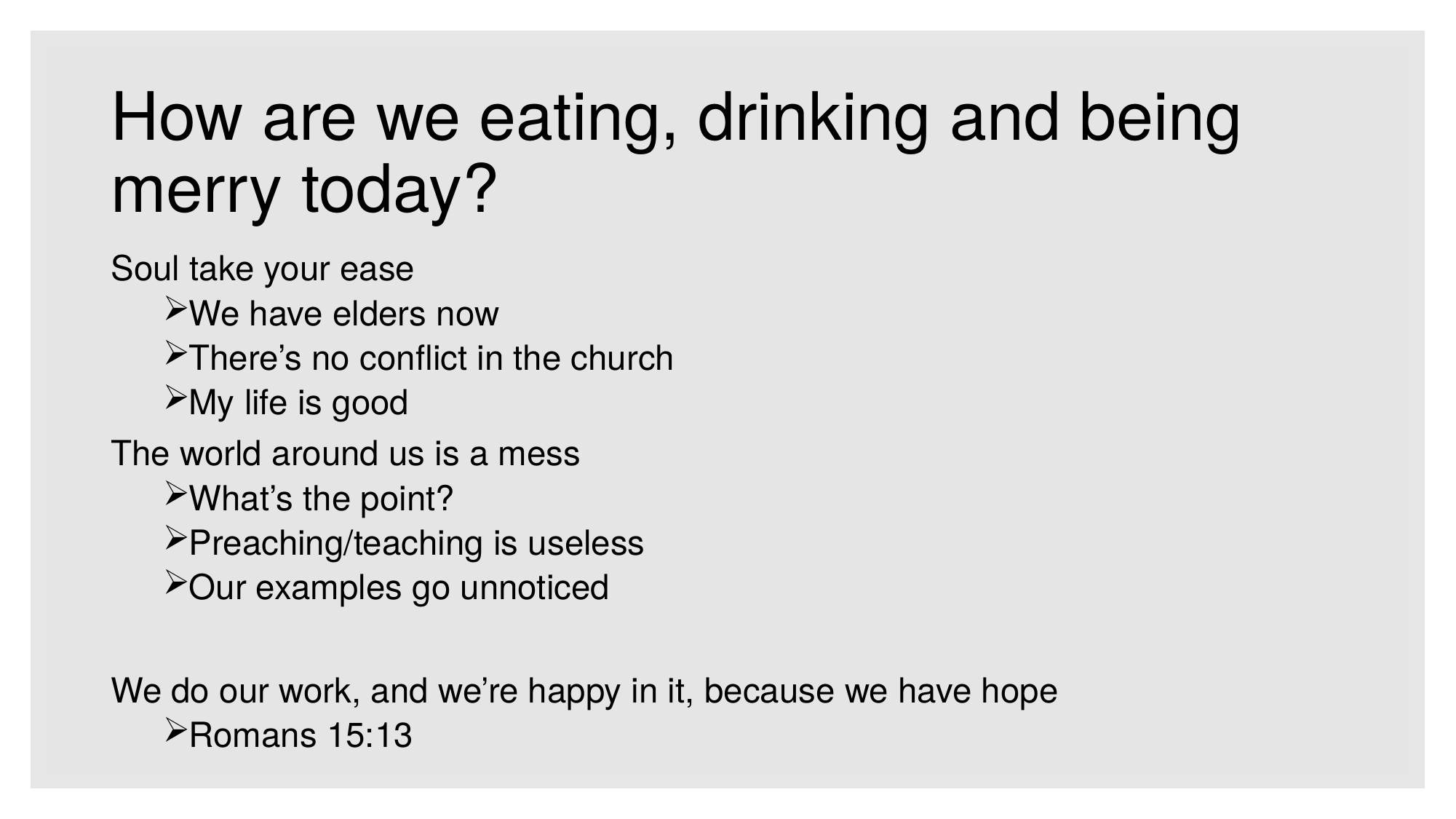

# How are we eating, drinking and being merry today?
Soul take your ease
We have elders now
There’s no conflict in the church
My life is good
The world around us is a mess
What’s the point?
Preaching/teaching is useless
Our examples go unnoticed

We do our work, and we’re happy in it, because we have hope
Romans 15:13